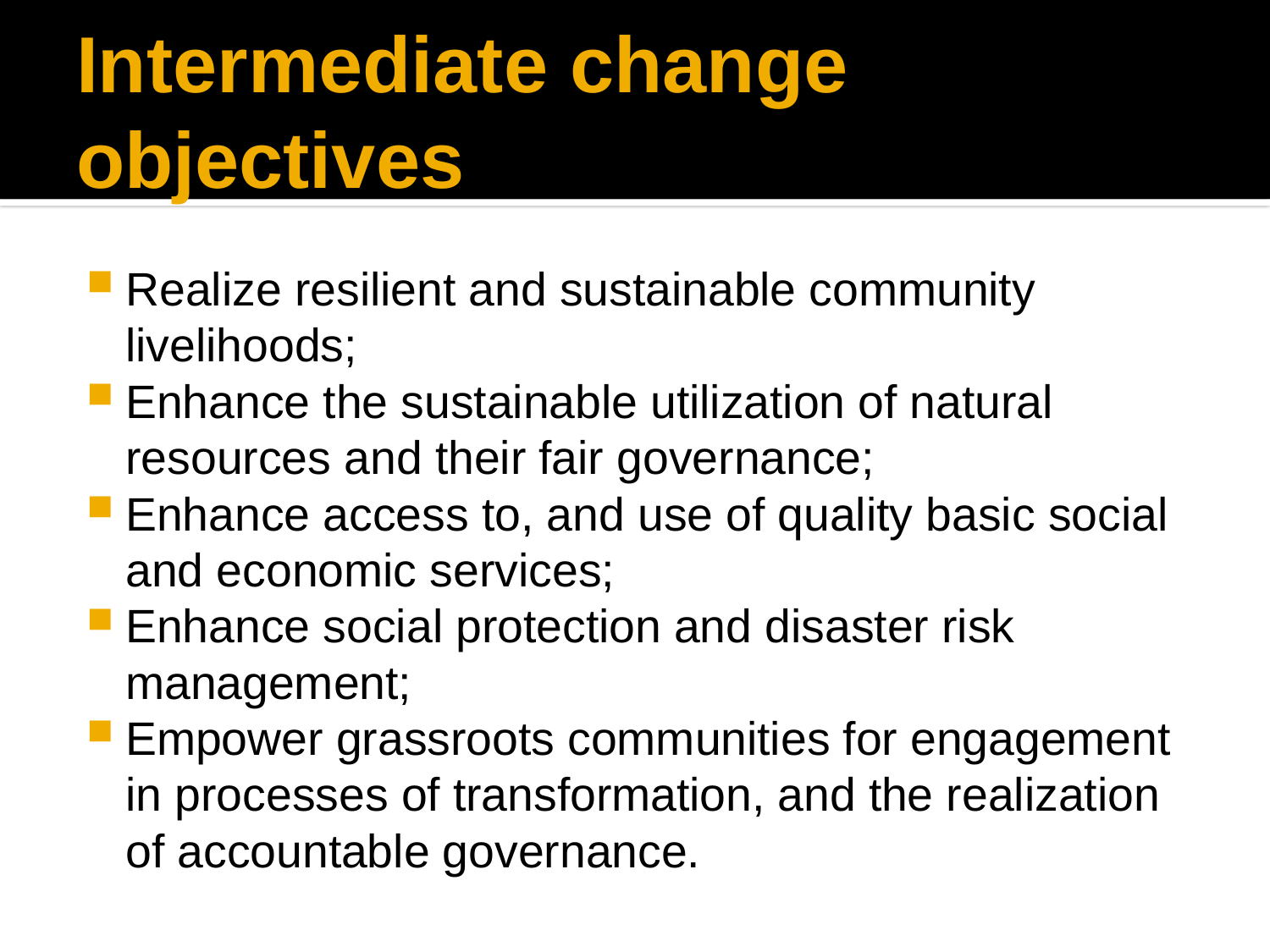

# Intermediate change objectives
Realize resilient and sustainable community livelihoods;
Enhance the sustainable utilization of natural resources and their fair governance;
Enhance access to, and use of quality basic social and economic services;
Enhance social protection and disaster risk management;
Empower grassroots communities for engagement in processes of transformation, and the realization of accountable governance.